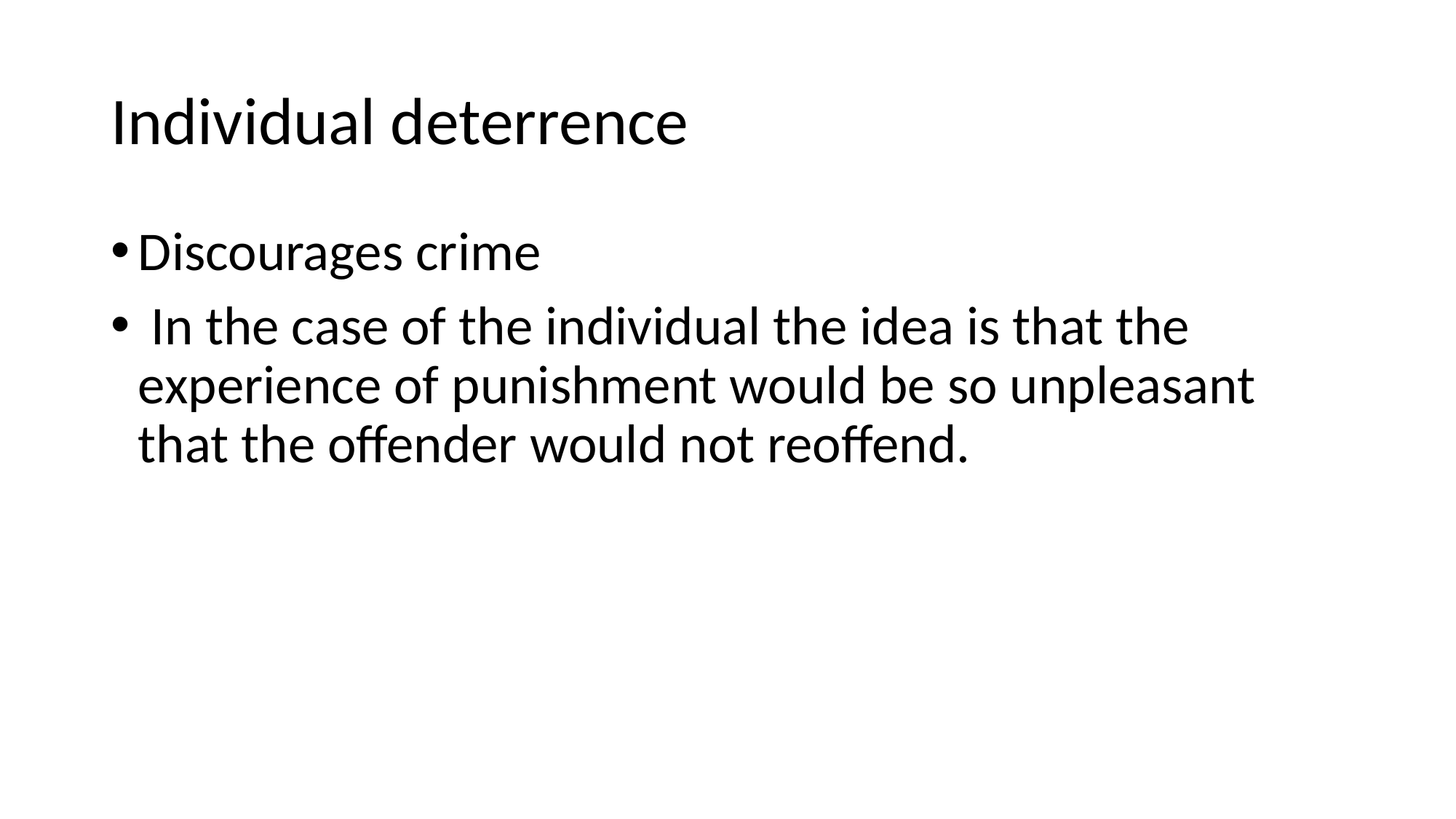

# Individual deterrence
Discourages crime
 In the case of the individual the idea is that the experience of punishment would be so unpleasant that the offender would not reoffend.